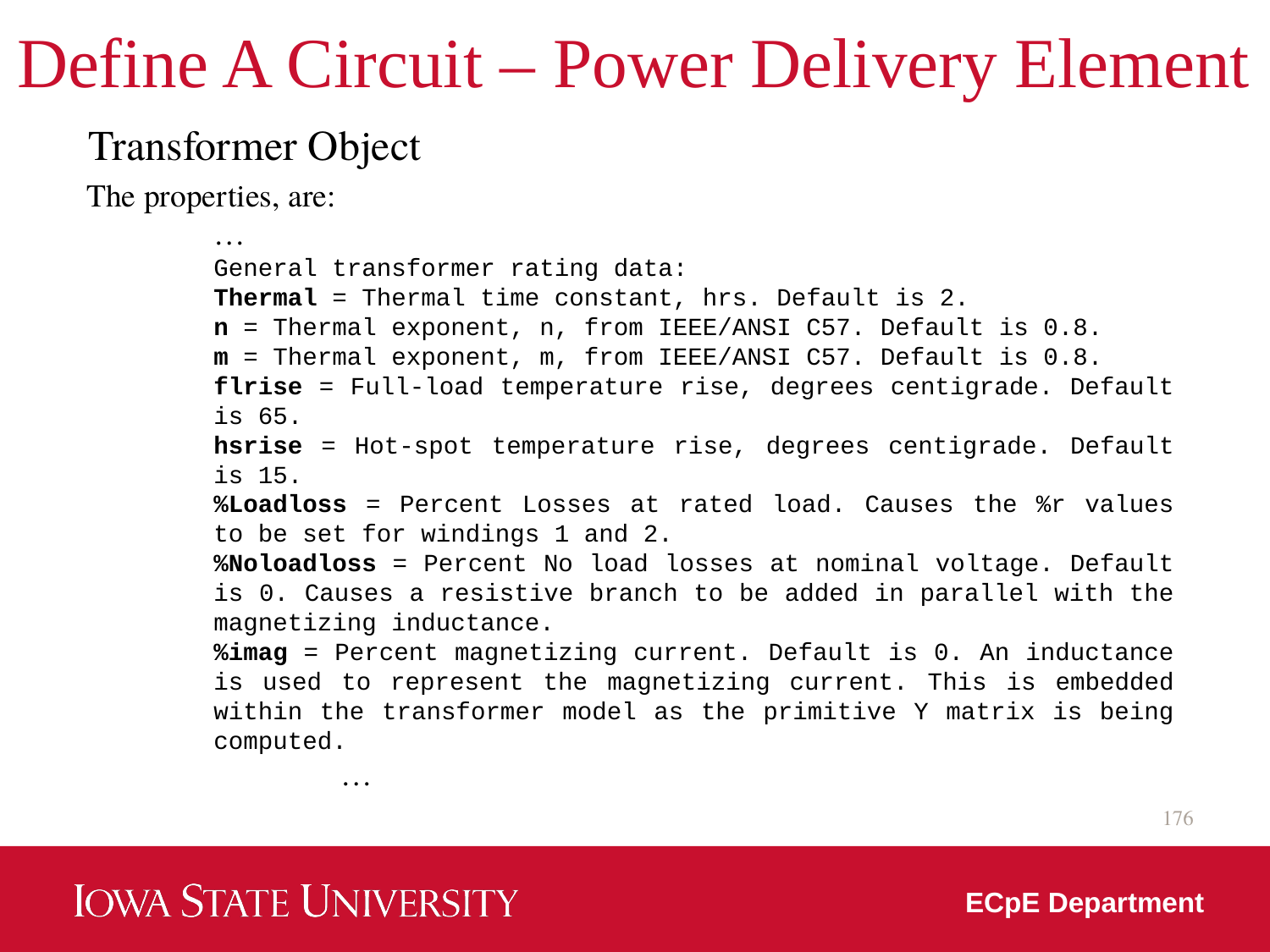

# Define A Circuit – Power Delivery Element
Transformer Object
The properties, are:
	…
General transformer rating data:
Thermal = Thermal time constant, hrs. Default is 2.
n = Thermal exponent, n, from IEEE/ANSI C57. Default is 0.8.
m = Thermal exponent, m, from IEEE/ANSI C57. Default is 0.8.
flrise = Full‐load temperature rise, degrees centigrade. Default is 65.
hsrise = Hot‐spot temperature rise, degrees centigrade. Default is 15.
%Loadloss = Percent Losses at rated load. Causes the %r values to be set for windings 1 and 2.
%Noloadloss = Percent No load losses at nominal voltage. Default is 0. Causes a resistive branch to be added in parallel with the magnetizing inductance.
%imag = Percent magnetizing current. Default is 0. An inductance is used to represent the magnetizing current. This is embedded within the transformer model as the primitive Y matrix is being computed.
	…
176
ECpE Department